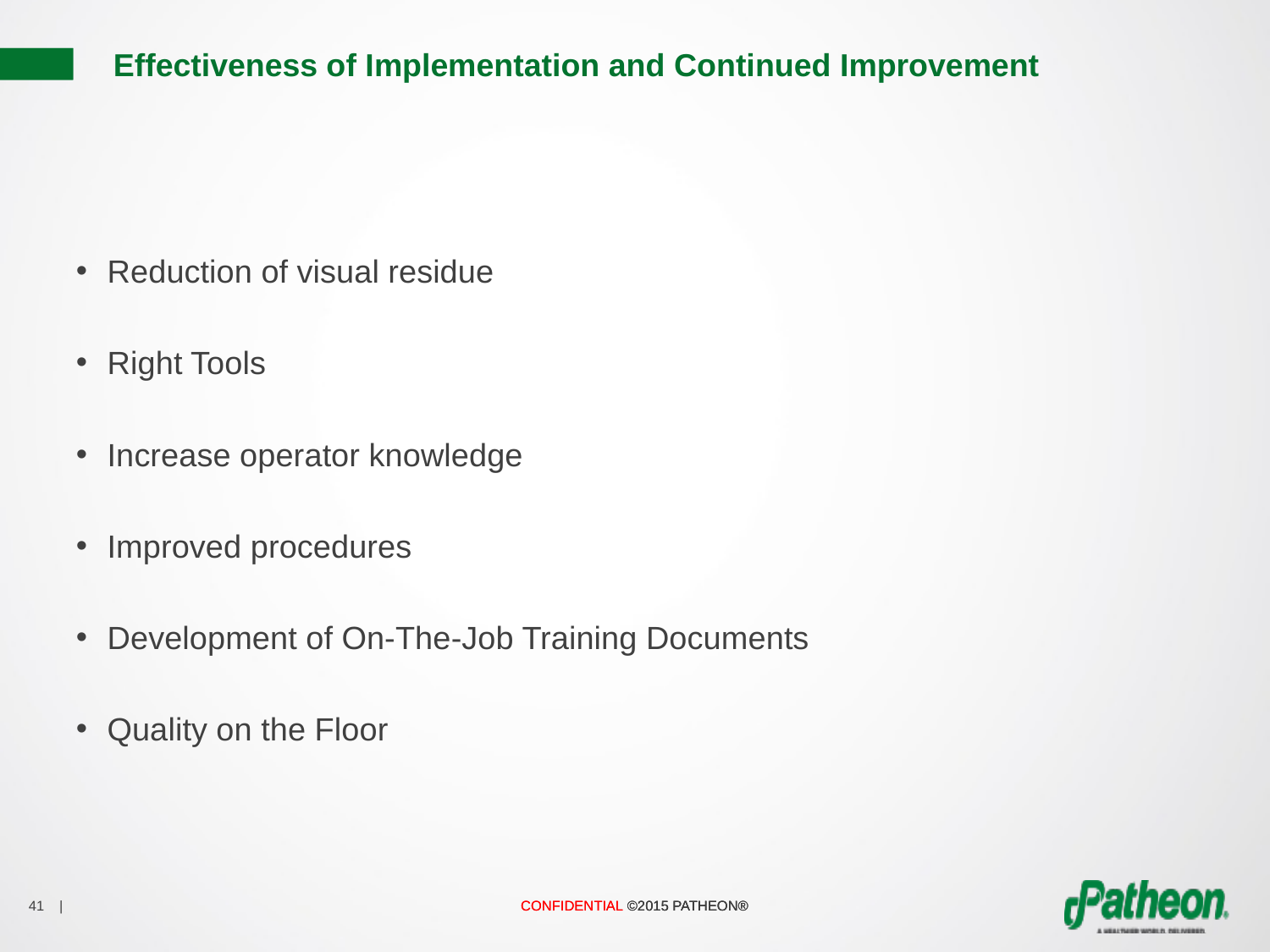

# Effectiveness of Implementation and Continued Improvement
Reduction of visual residue

Right Tools

Increase operator knowledge

Improved procedures

Development of On-The-Job Training Documents

Quality on the Floor